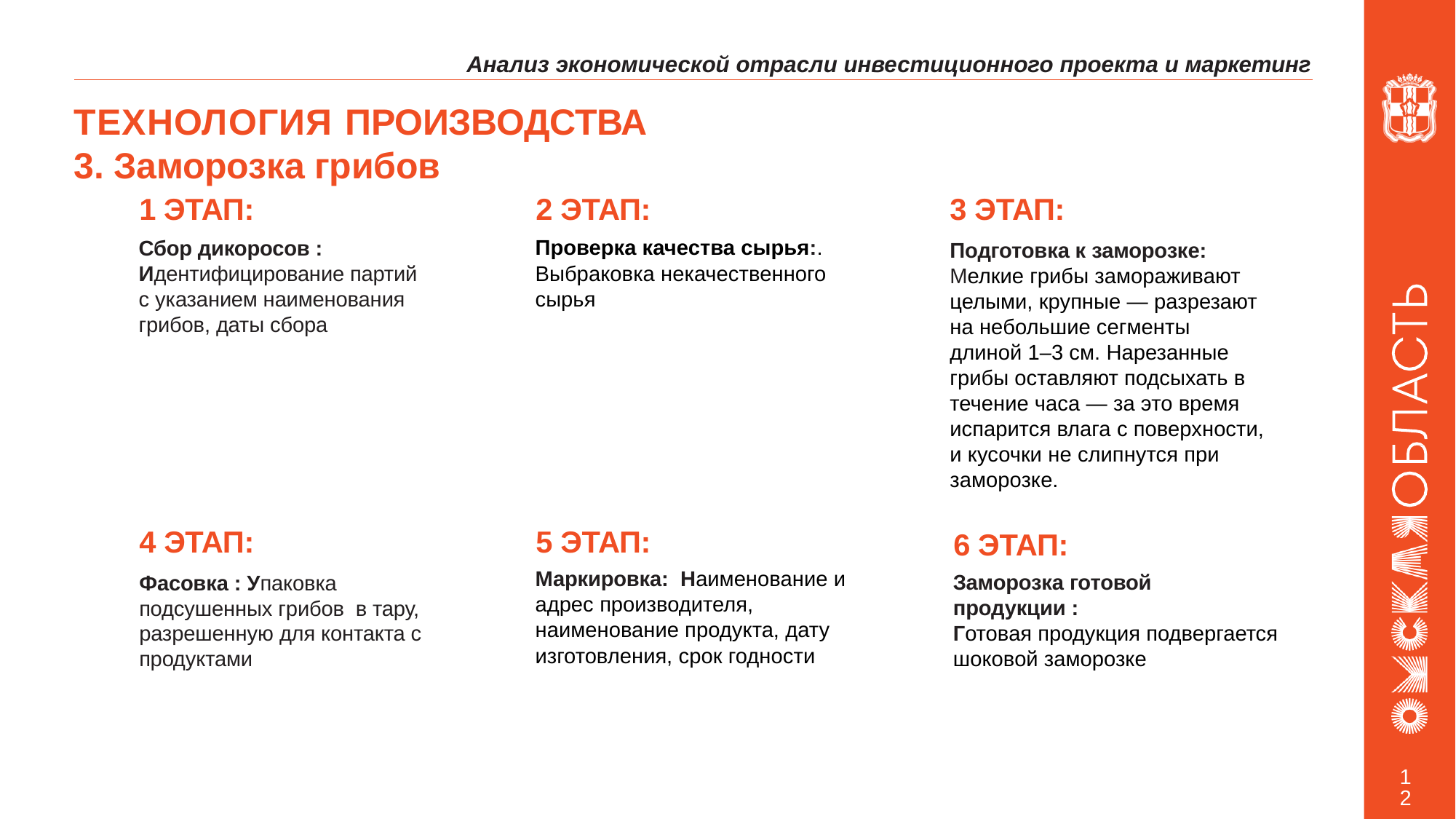

Анализ экономической отрасли инвестиционного проекта и маркетинг

# ТЕХНОЛОГИЯ ПРОИЗВОДСТВА 3. Заморозка грибов
1 ЭТАП:
Сбор дикоросов : Идентифицирование партий  с указанием наименования грибов, даты сбора
2 ЭТАП:
Проверка качества сырья:. Выбраковка некачественного сырья
3 ЭТАП:
Подготовка к заморозке: Мелкие грибы замораживают целыми, крупные — разрезают на небольшие сегменты длиной 1–3 см. Нарезанные грибы оставляют подсыхать в течение часа — за это время испарится влага с поверхности, и кусочки не слипнутся при заморозке.

1
2
3
4
5
4 ЭТАП:
Фасовка : Упаковка подсушенных грибов  в тару, разрешенную для контакта с продуктами
8
5 ЭТАП:
Маркировка:  Наименование и адрес производителя, наименование продукта, дату изготовления, срок годности

6 ЭТАП:
Заморозка готовой продукции :
Готовая продукция подвергается шоковой заморозке
7

12